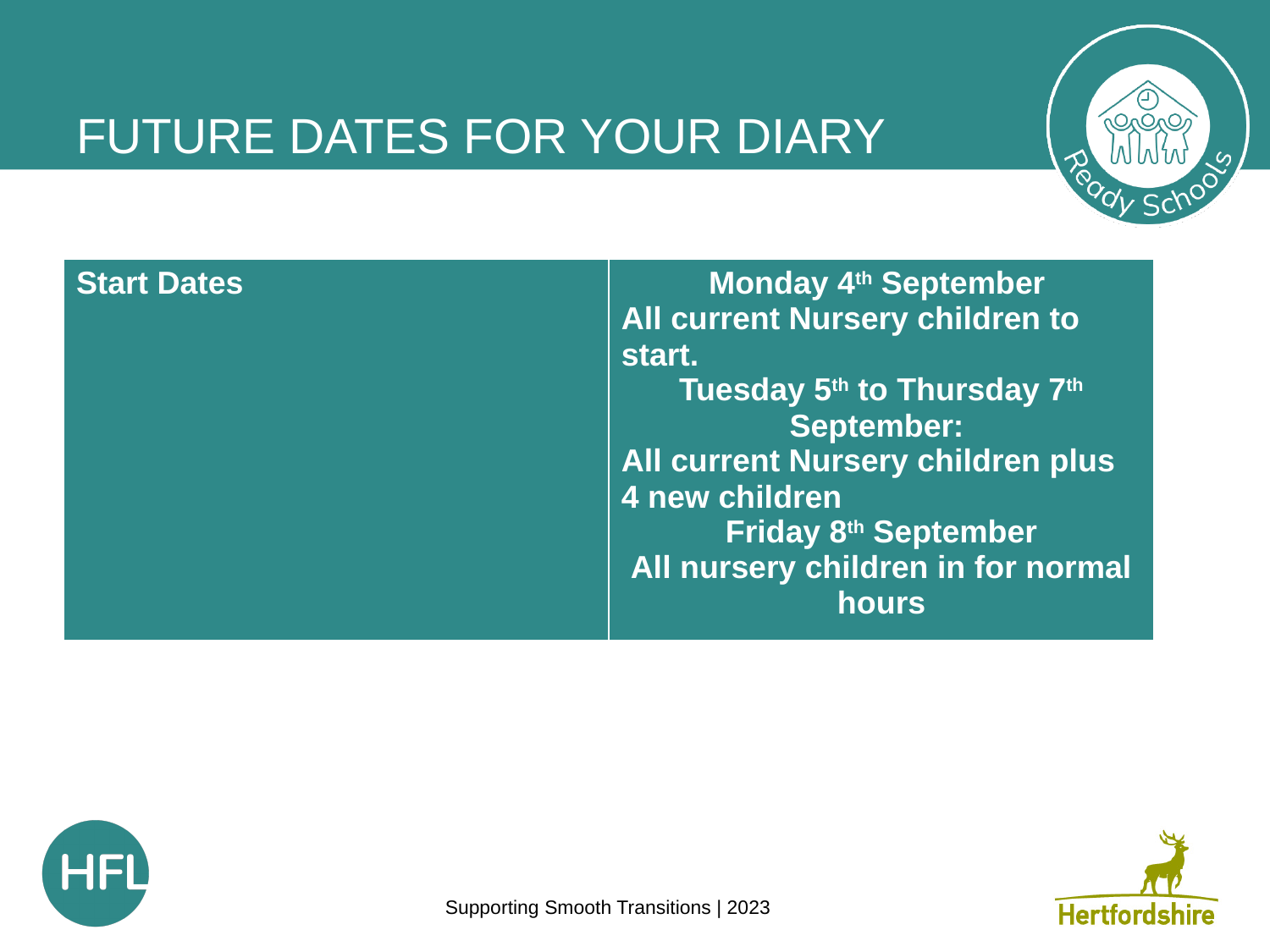

# Future dates for your diary
| Start Dates | Monday 4th September All current Nursery children to start. Tuesday 5th to Thursday 7th September: All current Nursery children plus 4 new children Friday 8th September All nursery children in for normal hours |
| --- | --- |